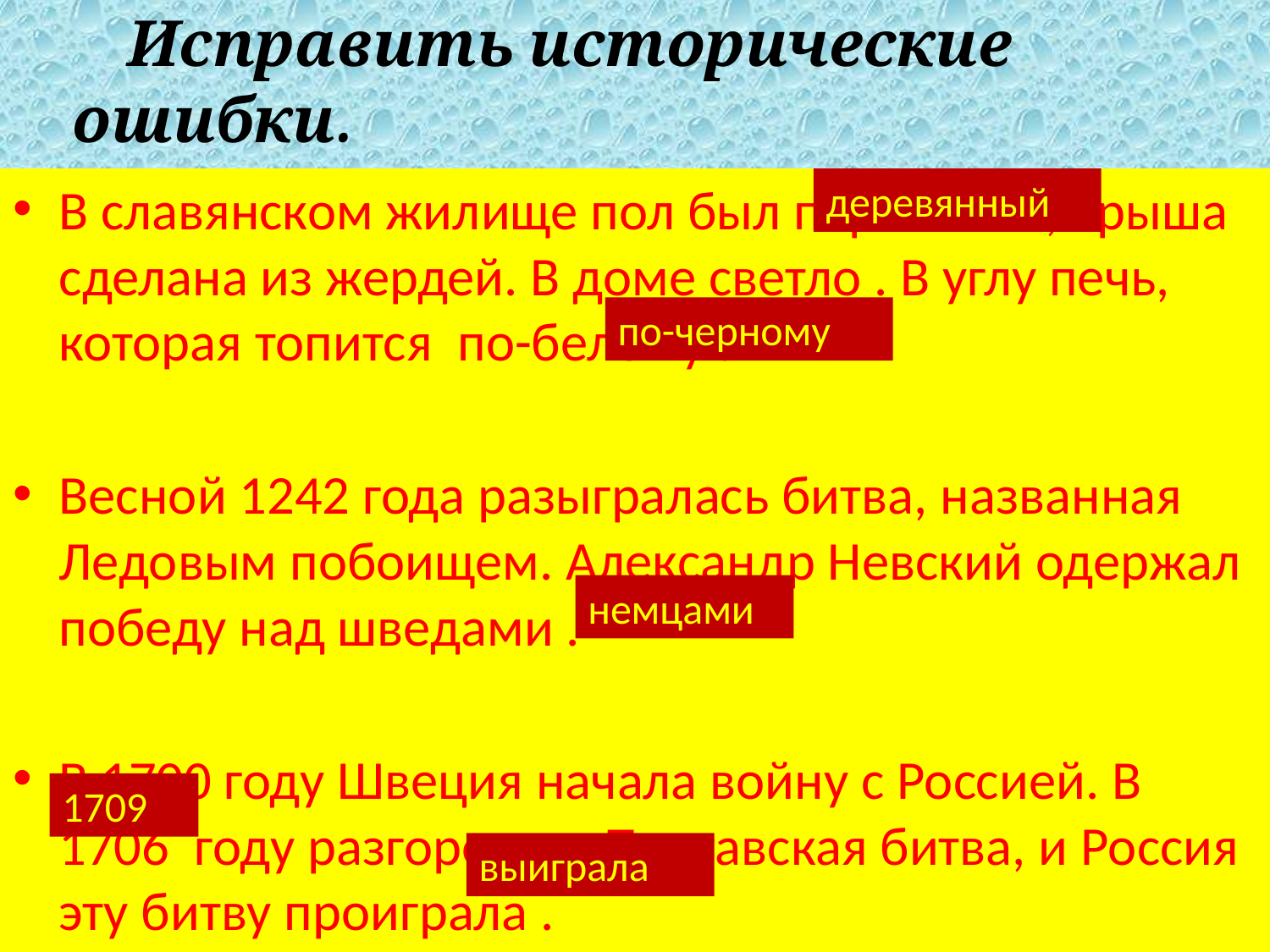

# Исправить исторические ошибки.
В славянском жилище пол был паркетный, крыша сделана из жердей. В доме светло . В углу печь, которая топится  по-белому .

Весной 1242 года разыгралась битва, названная Ледовым побоищем. Александр Невский одержал победу над шведами .

В 1700 году Швеция начала войну с Россией. В 1706  году разгорелась Полтавская битва, и Россия эту битву проиграла .
деревянный
по-черному
немцами
1
1709
выиграла